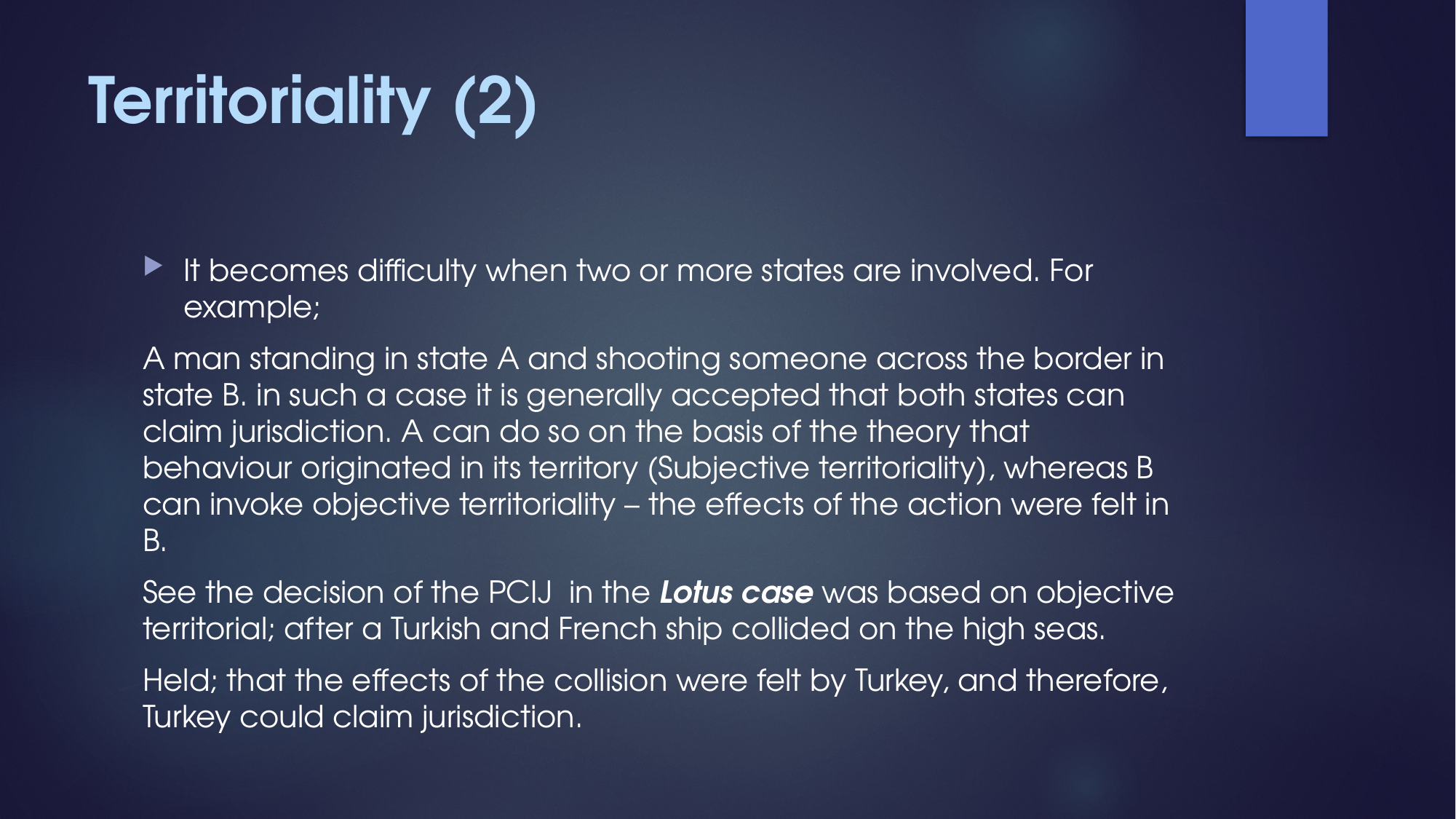

# Territoriality (2)
It becomes difficulty when two or more states are involved. For example;
A man standing in state A and shooting someone across the border in state B. in such a case it is generally accepted that both states can claim jurisdiction. A can do so on the basis of the theory that behaviour originated in its territory (Subjective territoriality), whereas B can invoke objective territoriality – the effects of the action were felt in B.
See the decision of the PCIJ  in the Lotus case was based on objective territorial; after a Turkish and French ship collided on the high seas.
Held; that the effects of the collision were felt by Turkey, and therefore, Turkey could claim jurisdiction.